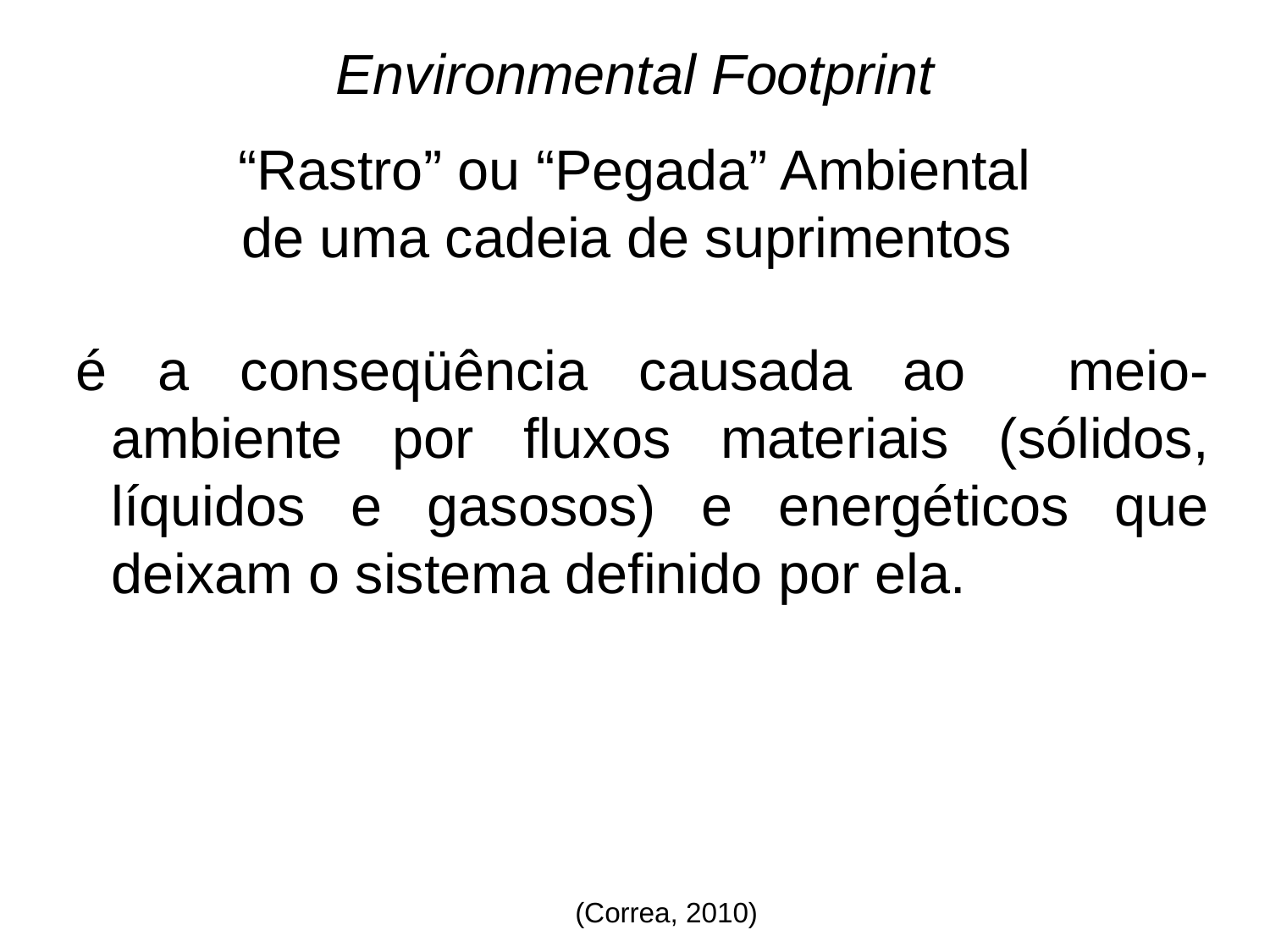

Environmental Footprint
“Rastro” ou “Pegada” Ambiental de uma cadeia de suprimentos
é a conseqüência causada ao  meio-ambiente por fluxos materiais (sólidos, líquidos e gasosos) e energéticos que deixam o sistema definido por ela.

(Correa, 2010)